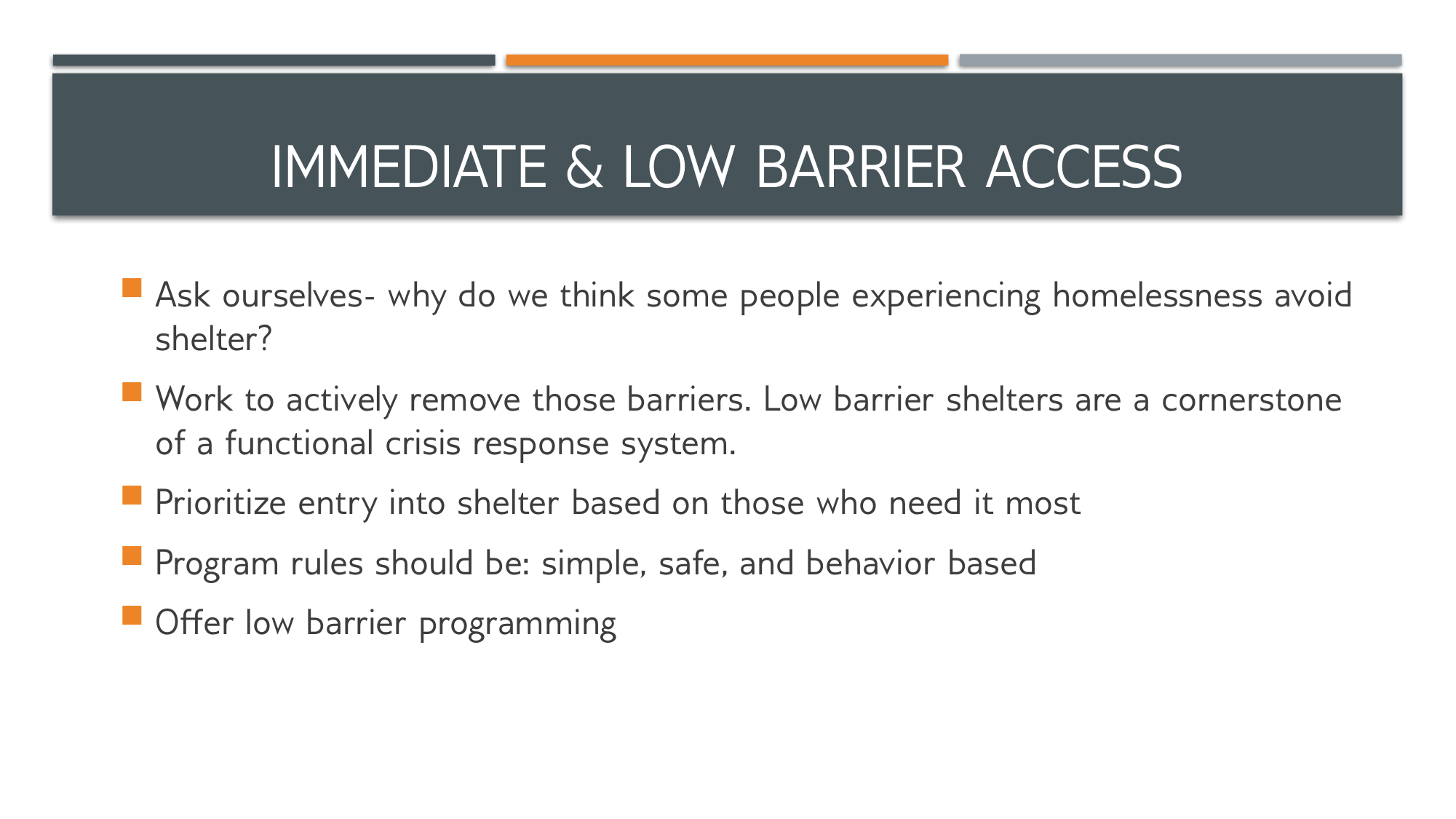

# IMMEDIATE & LOW BARRIER ACCESS
Ask ourselves- why do we think some people experiencing homelessness avoid shelter?
Work to actively remove those barriers. Low barrier shelters are a cornerstone of a functional crisis response system.
Prioritize entry into shelter based on those who need it most
Program rules should be: simple, safe, and behavior based
Offer low barrier programming